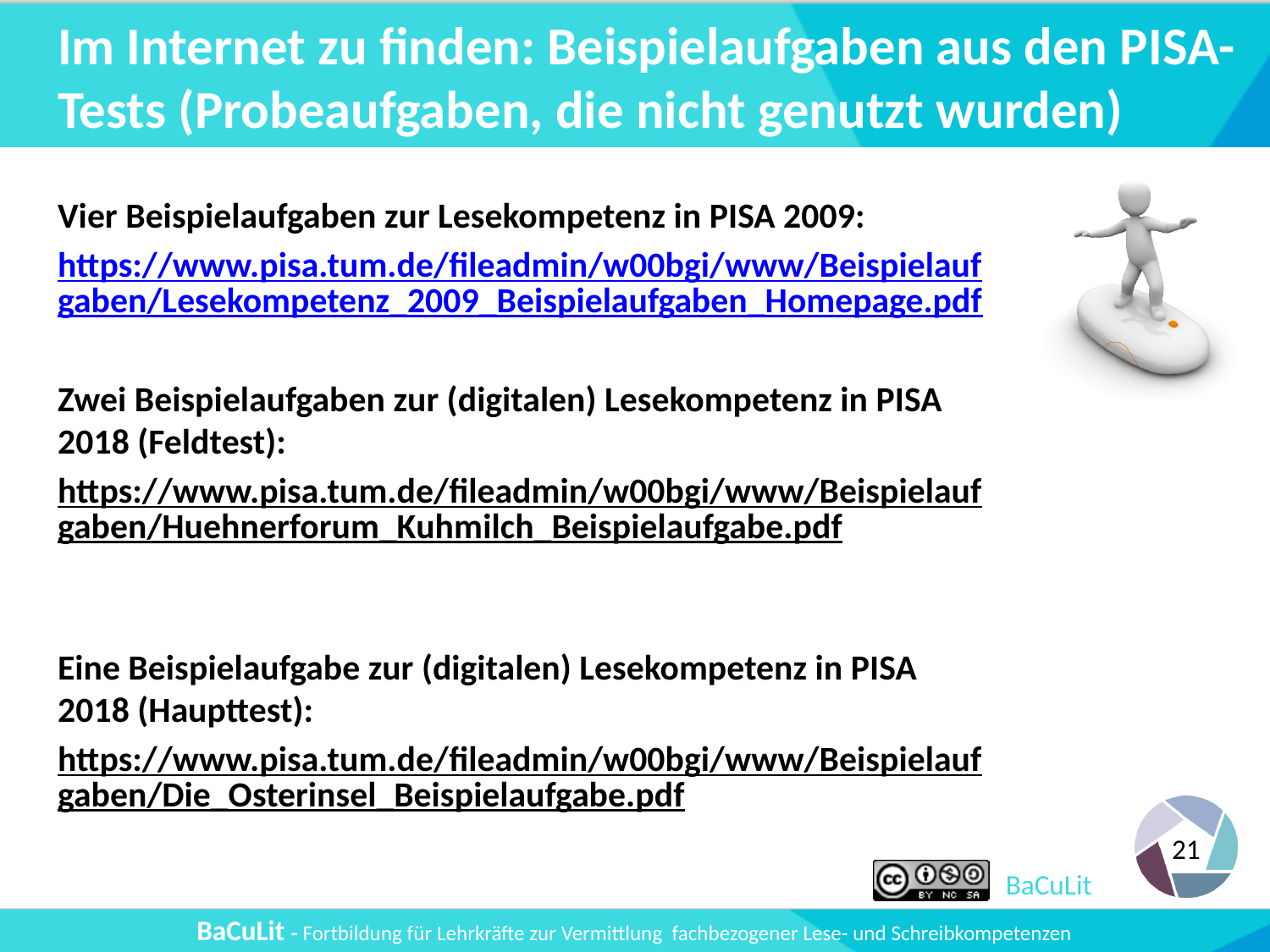

# Im Internet zu finden: Beispielaufgaben aus den PISA-Tests (Probeaufgaben, die nicht genutzt wurden)
Vier Beispielaufgaben zur Lesekompetenz in PISA 2009:
https://www.pisa.tum.de/fileadmin/w00bgi/www/Beispielaufgaben/Lesekompetenz_2009_Beispielaufgaben_Homepage.pdf

Zwei Beispielaufgaben zur (digitalen) Lesekompetenz in PISA 2018 (Feldtest):
https://www.pisa.tum.de/fileadmin/w00bgi/www/Beispielaufgaben/Huehnerforum_Kuhmilch_Beispielaufgabe.pdf

Eine Beispielaufgabe zur (digitalen) Lesekompetenz in PISA 2018 (Haupttest):
https://www.pisa.tum.de/fileadmin/w00bgi/www/Beispielaufgaben/Die_Osterinsel_Beispielaufgabe.pdf